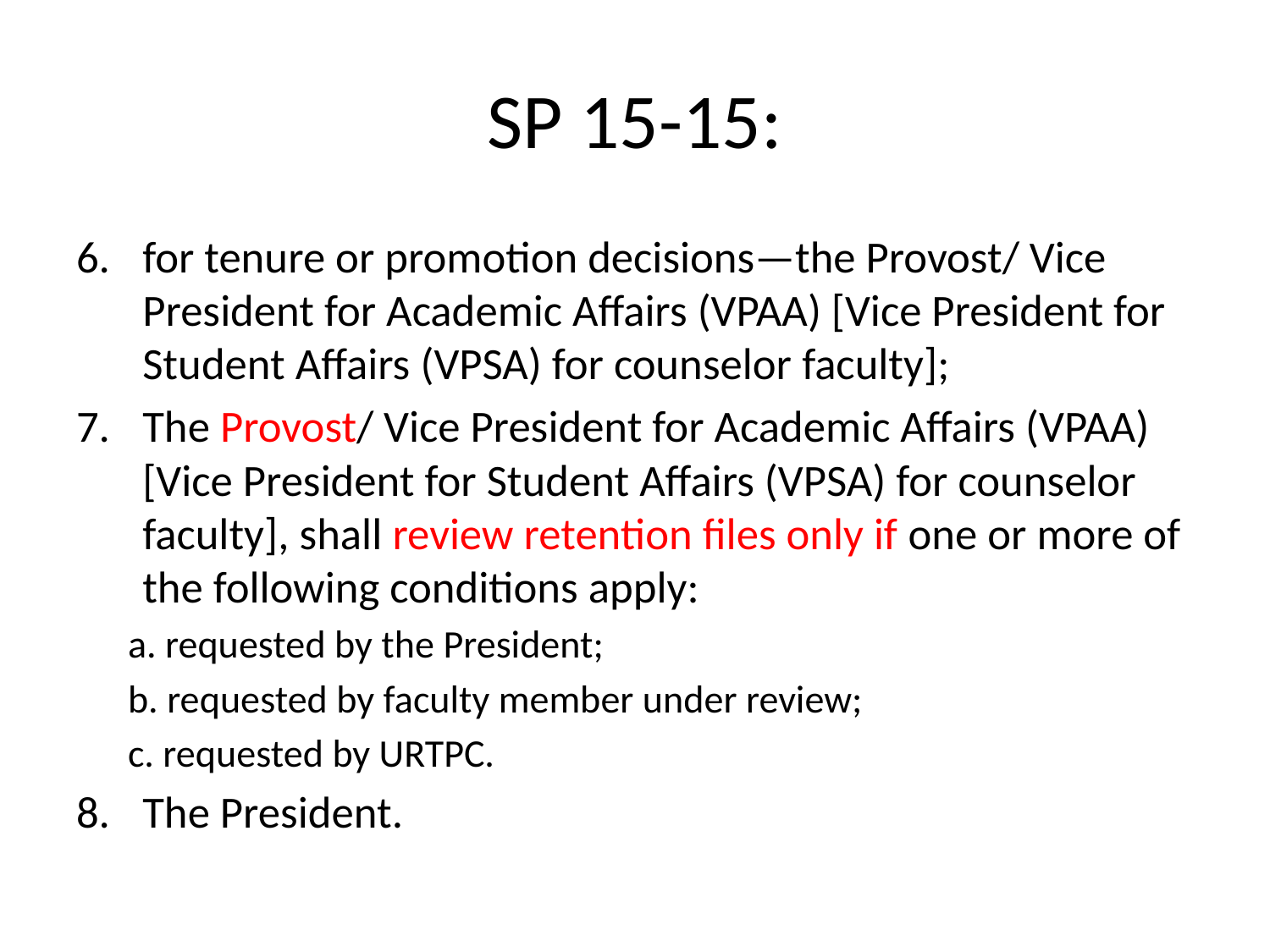

# SP 15-15:
for tenure or promotion decisions—the Provost/ Vice President for Academic Affairs (VPAA) [Vice President for Student Affairs (VPSA) for counselor faculty];
The Provost/ Vice President for Academic Affairs (VPAA) [Vice President for Student Affairs (VPSA) for counselor faculty], shall review retention files only if one or more of the following conditions apply:
a. requested by the President;
b. requested by faculty member under review;
c. requested by URTPC.
The President.